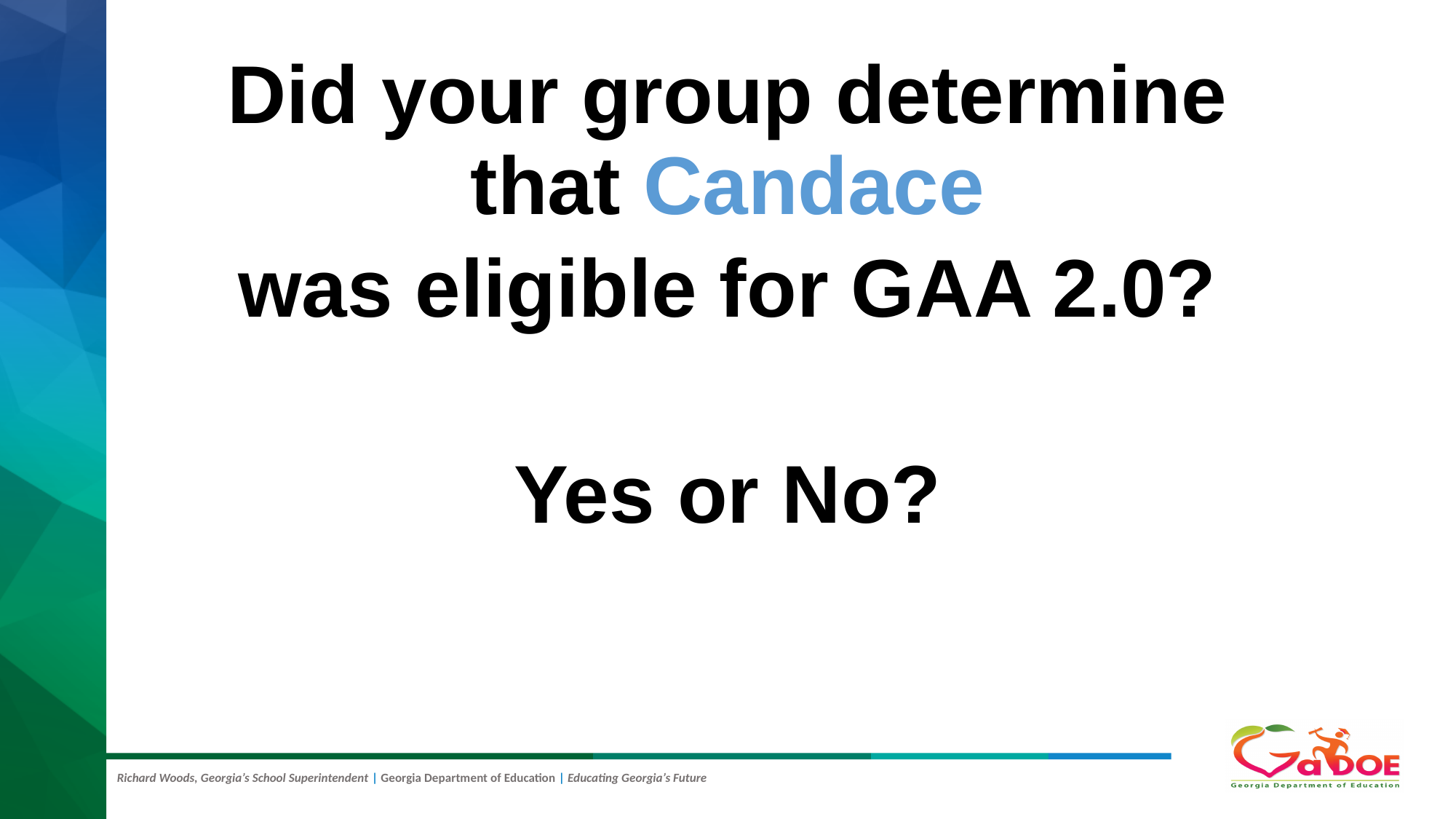

#
Did your group determine that Candace
 was eligible for GAA 2.0?

Yes or No?

35